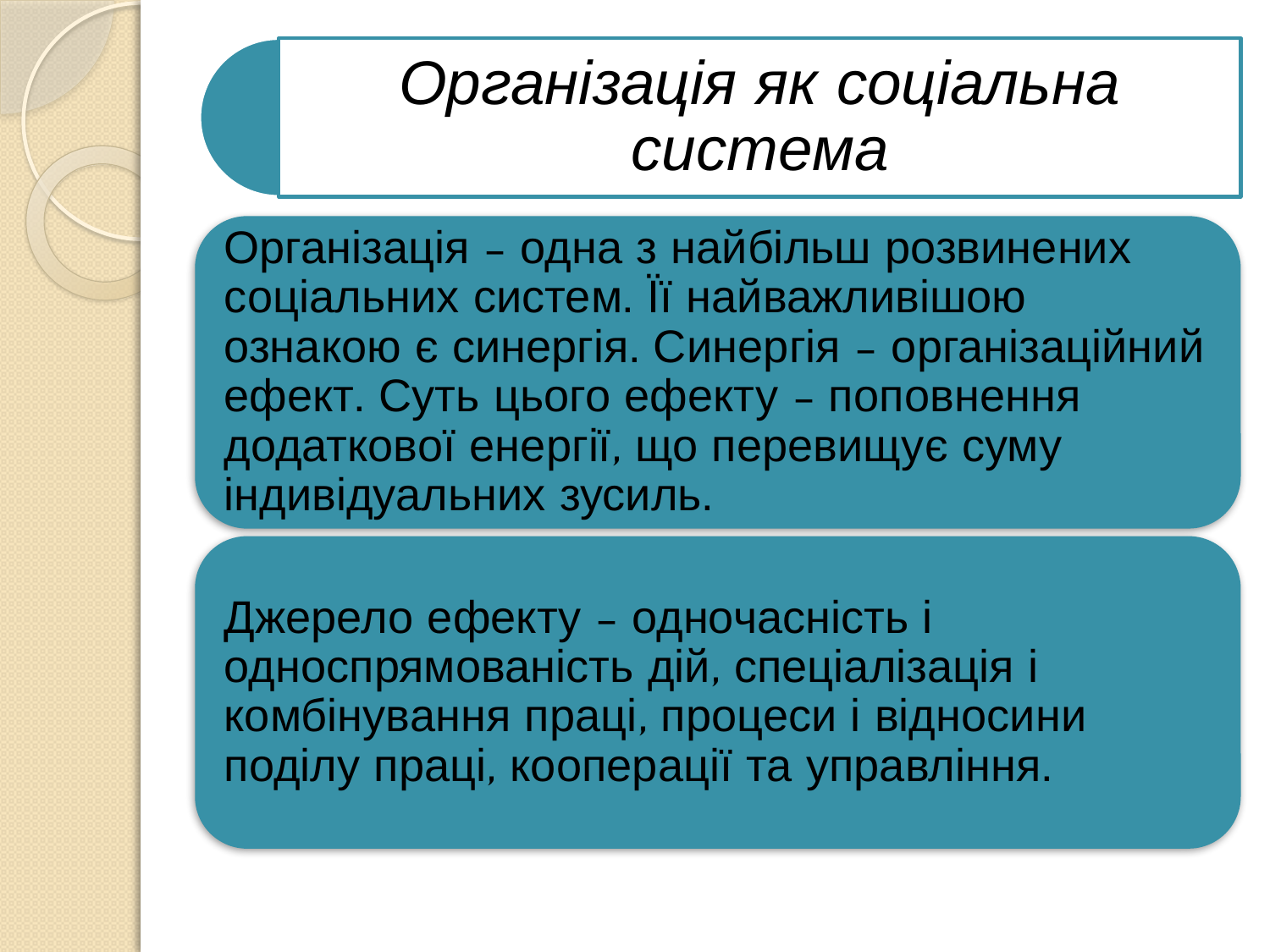

Організація як соціальна система
Організація – одна з найбільш розвинених соціальних систем. Її найважливішою ознакою є синергія. Синергія – організаційний ефект. Суть цього ефекту – поповнення додаткової енергії, що перевищує суму індивідуальних зусиль.
Джерело ефекту – одночасність і односпрямованість дій, спеціалізація і комбінування праці, процеси і відносини поділу праці, кооперації та управління.